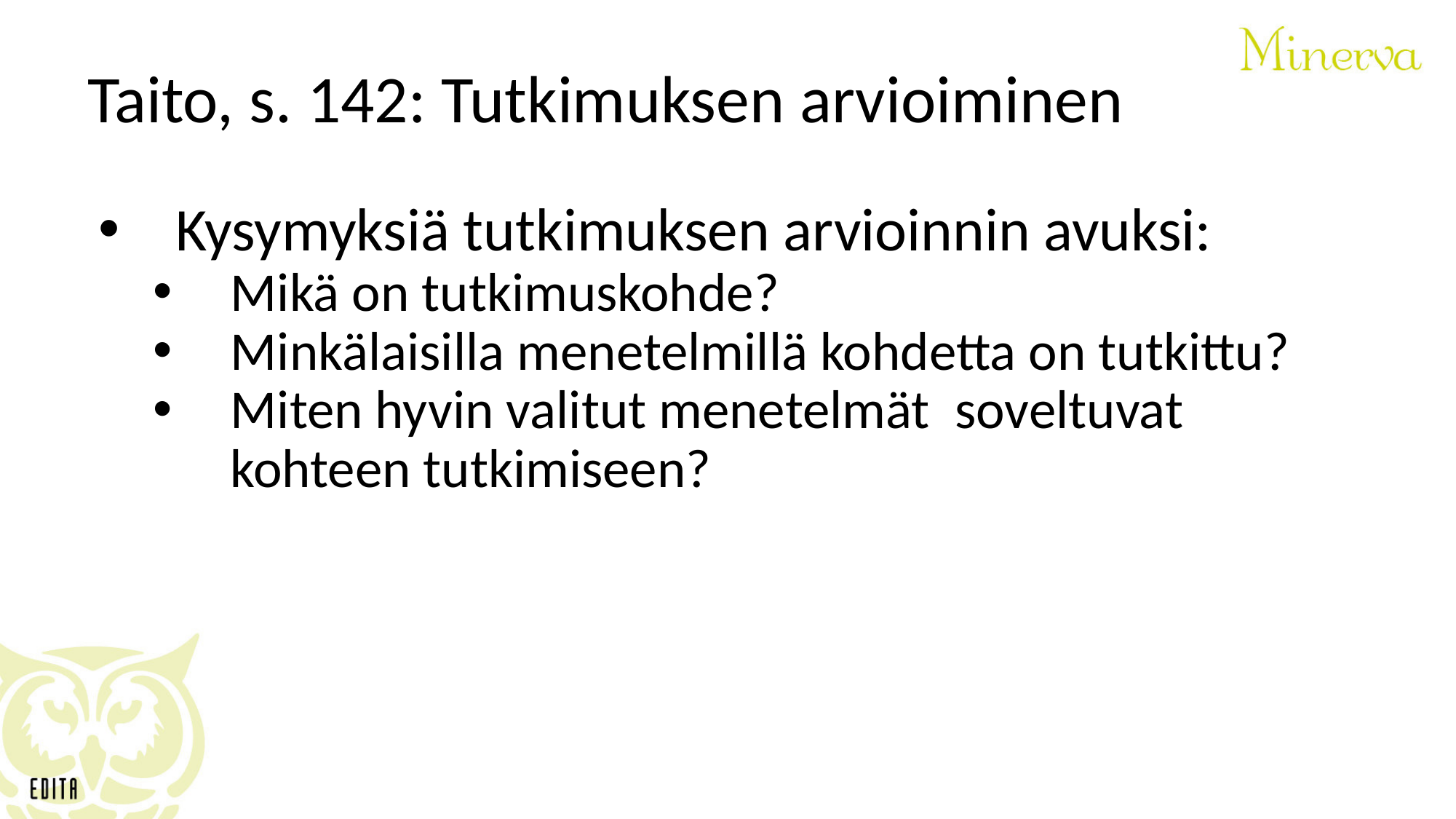

# Taito, s. 142: Tutkimuksen arvioiminen
Kysymyksiä tutkimuksen arvioinnin avuksi:
Mikä on tutkimuskohde?
Minkälaisilla menetelmillä kohdetta on tutkittu?
Miten hyvin valitut menetelmät  soveltuvat kohteen tutkimiseen?